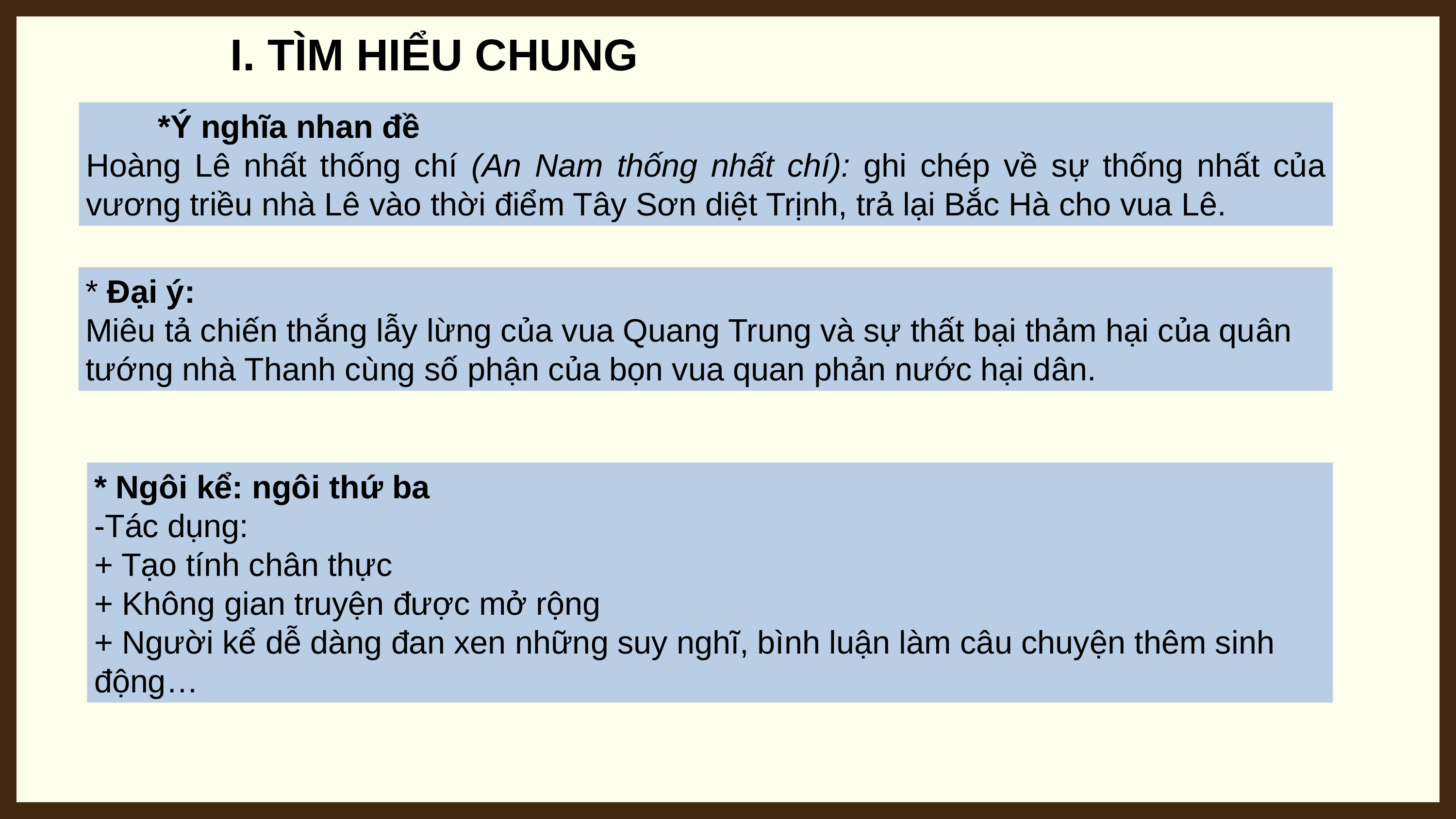

I. TÌM HIỂU CHUNG
        *Ý nghĩa nhan đề
Hoàng Lê nhất thống chí (An Nam thống nhất chí): ghi chép về sự thống nhất của vương triều nhà Lê vào thời điểm Tây Sơn diệt Trịnh, trả lại Bắc Hà cho vua Lê.

* Đại ý:
Miêu tả chiến thắng lẫy lừng của vua Quang Trung và sự thất bại thảm hại của quân tướng nhà Thanh cùng số phận của bọn vua quan phản nước hại dân.
* Ngôi kể: ngôi thứ ba
-Tác dụng:
+ Tạo tính chân thực
+ Không gian truyện được mở rộng
+ Người kể dễ dàng đan xen những suy nghĩ, bình luận làm câu chuyện thêm sinh động…